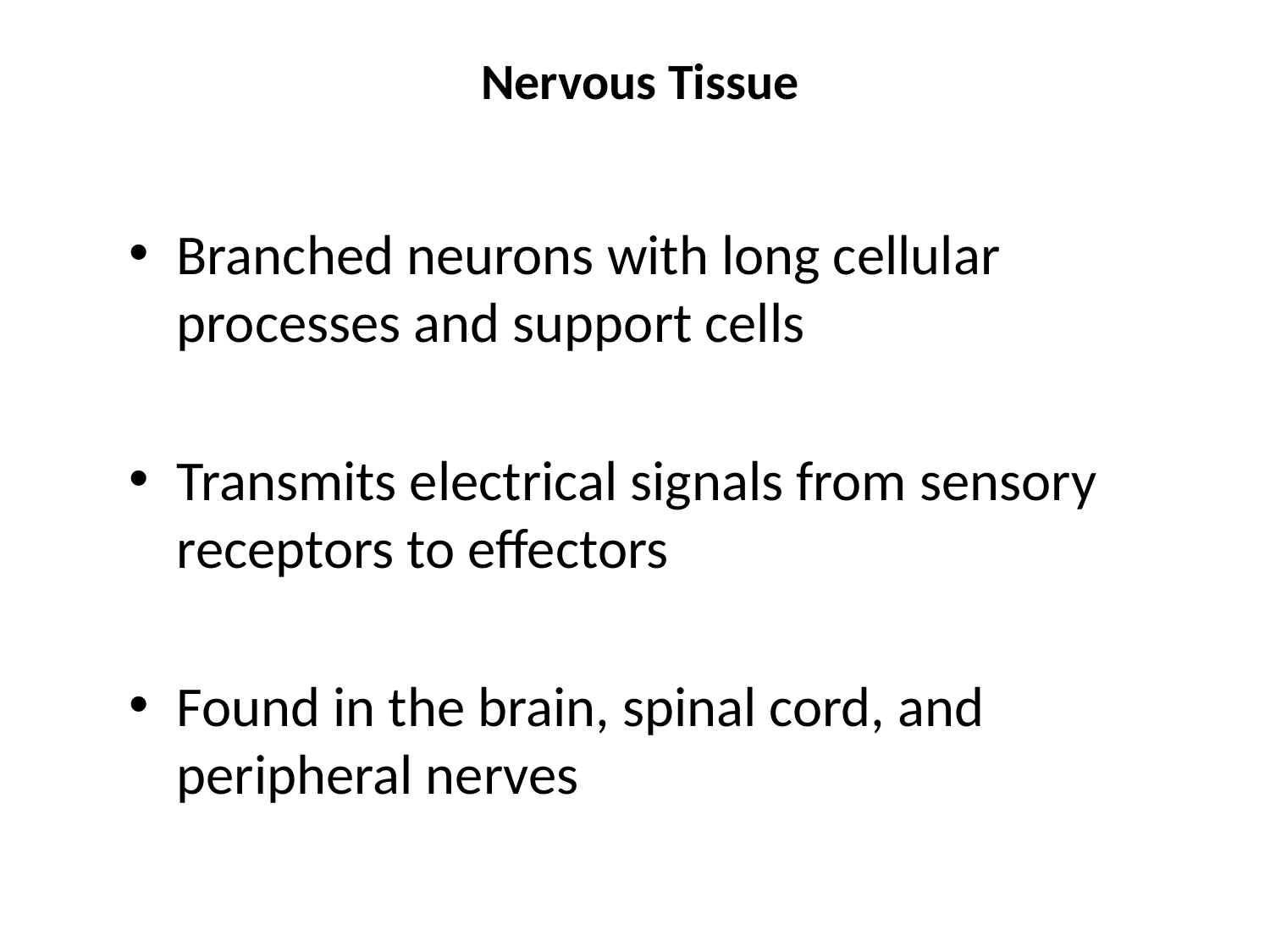

# Nervous Tissue
Branched neurons with long cellular processes and support cells

Transmits electrical signals from sensory receptors to effectors

Found in the brain, spinal cord, and peripheral nerves